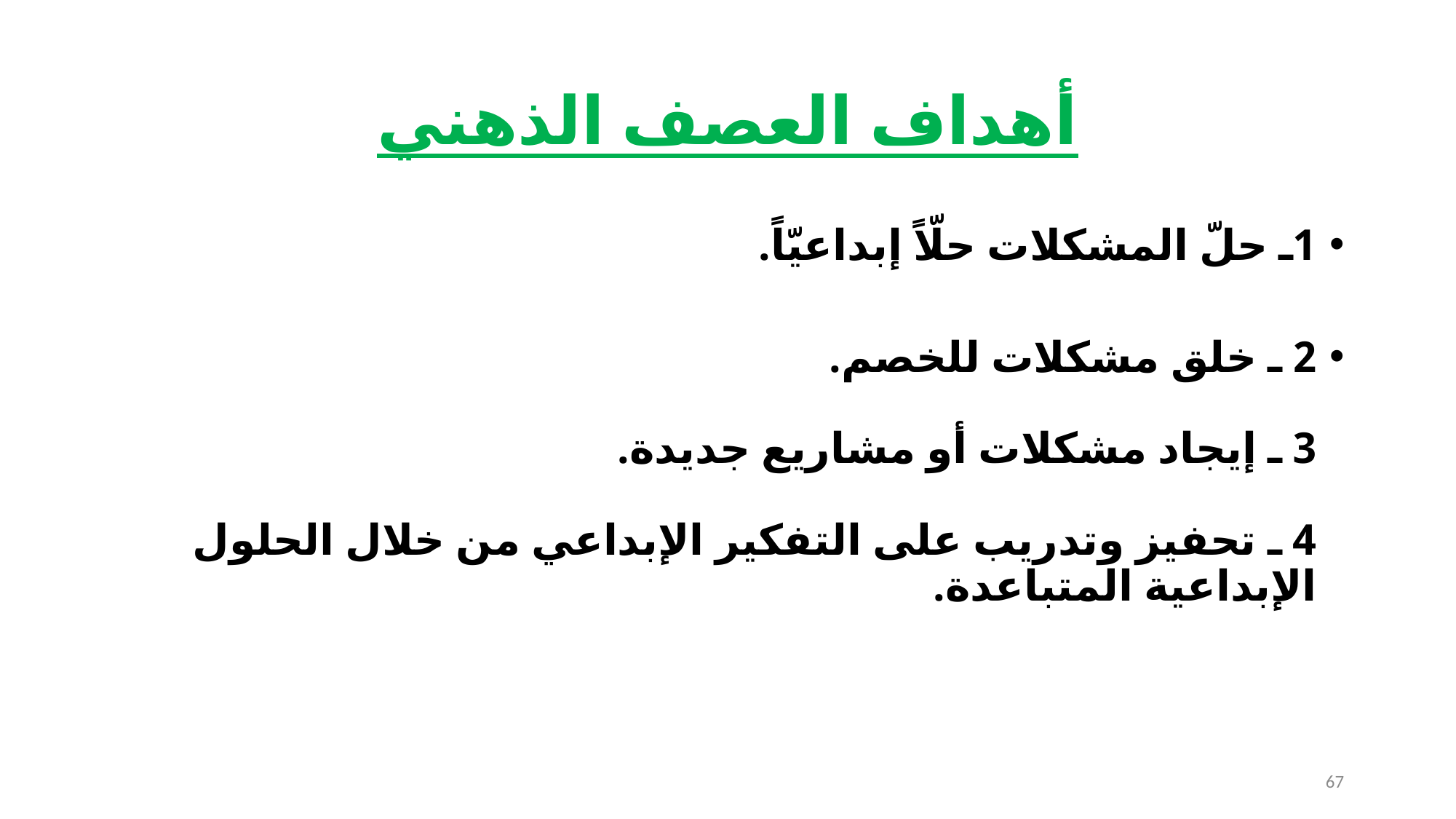

# أهداف العصف الذهني
1ـ حلّ المشكلات حلّاً إبداعيّاً.
2 ـ خلق مشكلات للخصم. 
3 ـ إيجاد مشكلات أو مشاريع جديدة. 
4 ـ تحفيز وتدريب على التفكير الإبداعي من خلال الحلول الإبداعية المتباعدة.

67